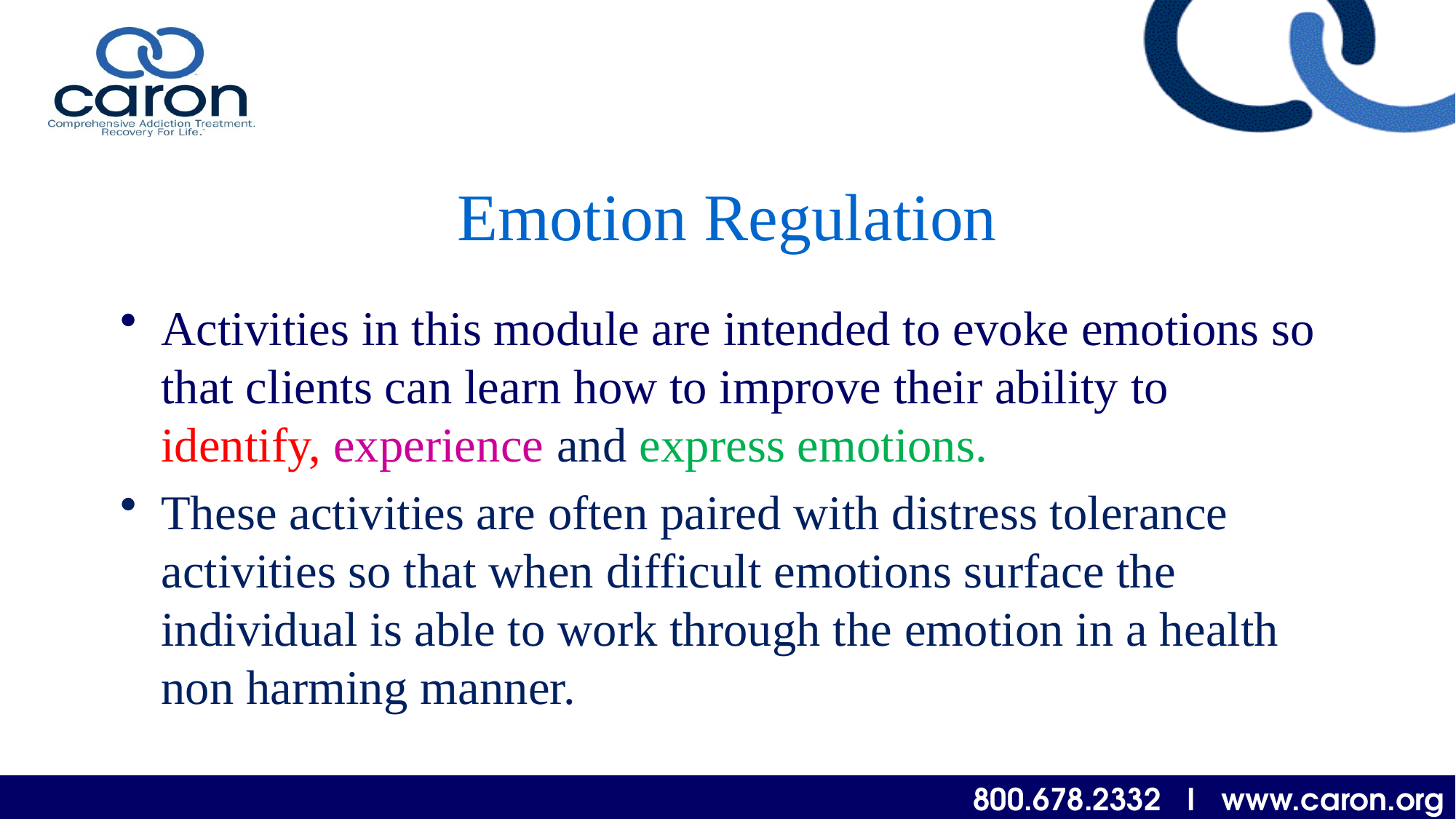

# Emotion Regulation
Activities in this module are intended to evoke emotions so that clients can learn how to improve their ability to identify, experience and express emotions.
These activities are often paired with distress tolerance activities so that when difficult emotions surface the individual is able to work through the emotion in a health non harming manner.